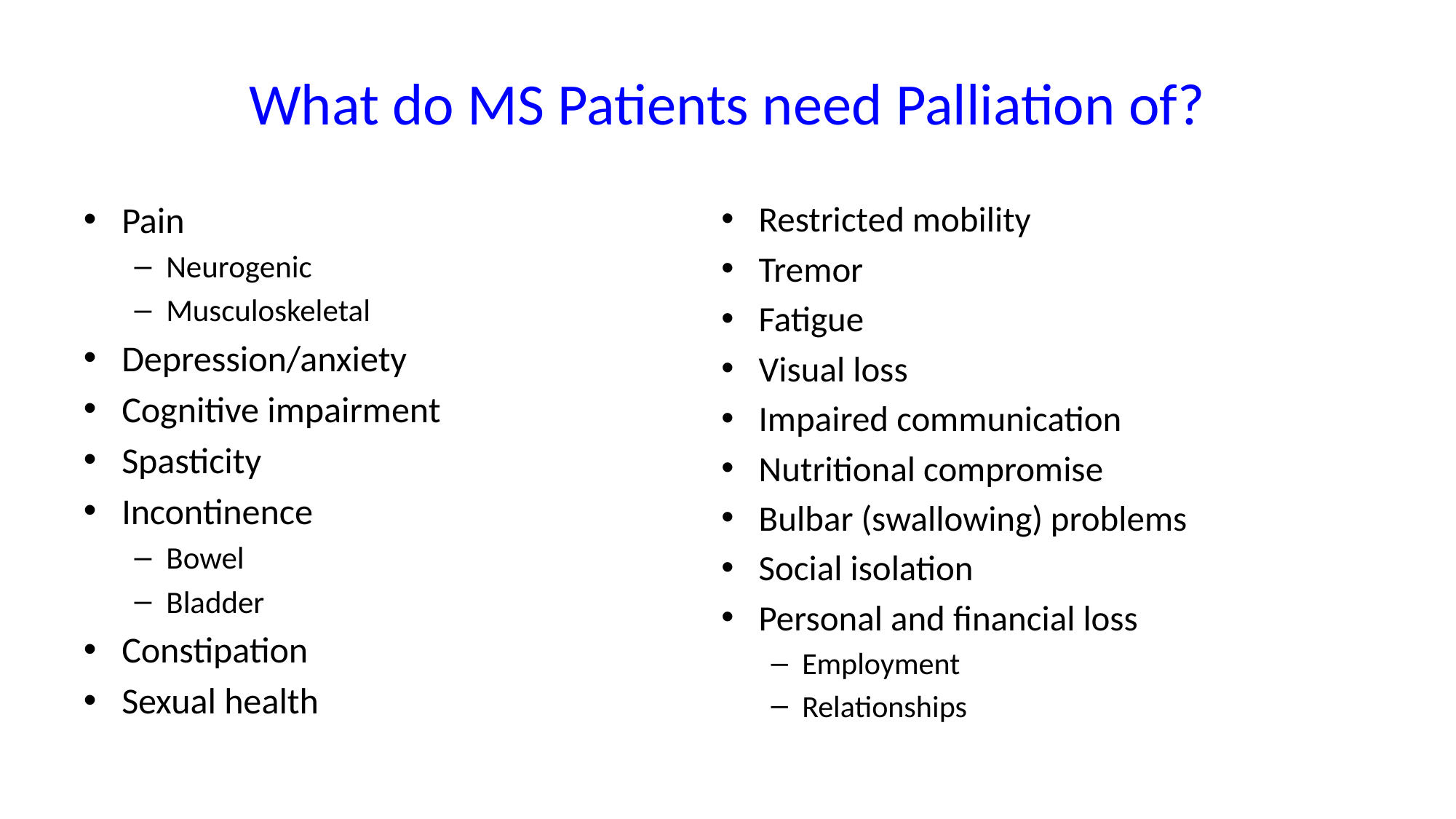

# What do MS Patients need Palliation of?
Pain
Neurogenic
Musculoskeletal
Depression/anxiety
Cognitive impairment
Spasticity
Incontinence
Bowel
Bladder
Constipation
Sexual health
Restricted mobility
Tremor
Fatigue
Visual loss
Impaired communication
Nutritional compromise
Bulbar (swallowing) problems
Social isolation
Personal and financial loss
Employment
Relationships